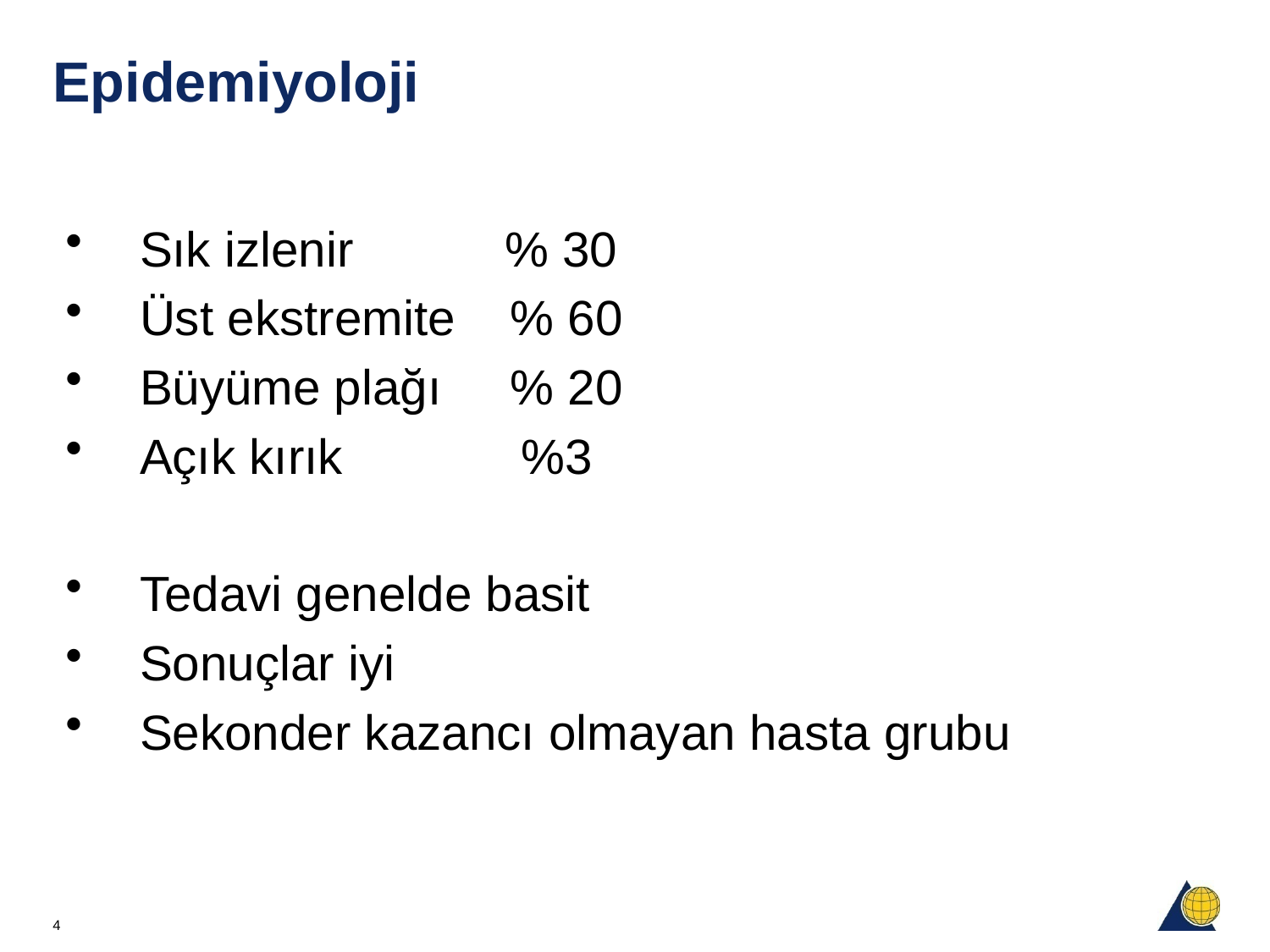

# Epidemiyoloji
Sık izlenir           % 30
Üst ekstremite    % 60
Büyüme plağı     % 20
Açık kırık             %3

Tedavi genelde basit
Sonuçlar iyi
Sekonder kazancı olmayan hasta grubu
4